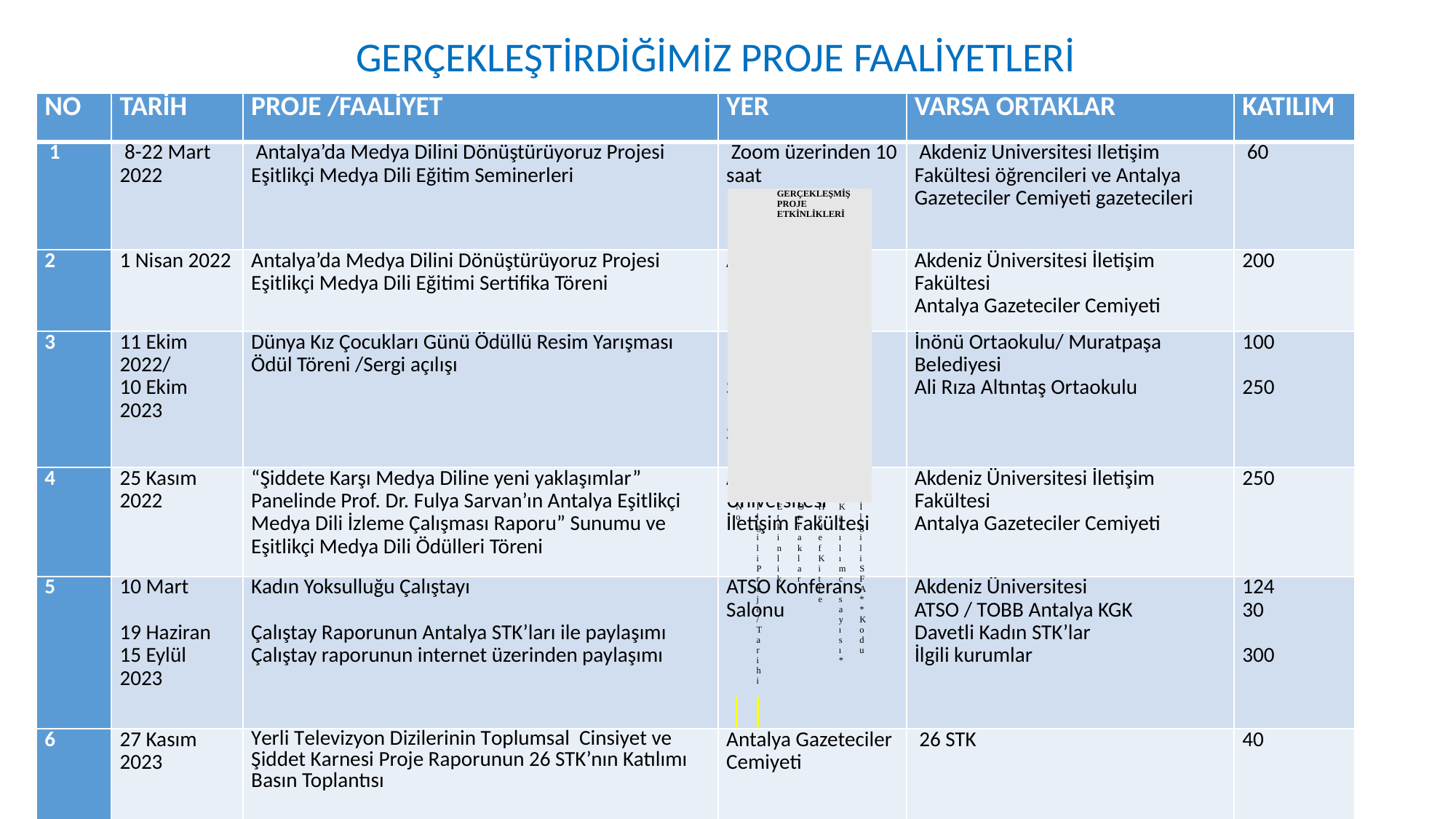

# GERÇEKLEŞTİRDİĞİMİZ PROJE FAALİYETLERİ
| NO | TARİH | PROJE /FAALİYET | YER | VARSA ORTAKLAR | KATILIM |
| --- | --- | --- | --- | --- | --- |
| 1 | 8-22 Mart 2022 | Antalya’da Medya Dilini Dönüştürüyoruz Projesi Eşitlikçi Medya Dili Eğitim Seminerleri | Zoom üzerinden 10 saat | Akdeniz Üniversitesi İletişim Fakültesi öğrencileri ve Antalya Gazeteciler Cemiyeti gazetecileri | 60 |
| 2 | 1 Nisan 2022 | Antalya’da Medya Dilini Dönüştürüyoruz Projesi Eşitlikçi Medya Dili Eğitimi Sertifika Töreni | Akdeniz Üniversitesi İletişim Fakültesi | Akdeniz Üniversitesi İletişim Fakültesi Antalya Gazeteciler Cemiyeti | 200 |
| 3 | 11 Ekim 2022/ 10 Ekim 2023 | Dünya Kız Çocukları Günü Ödüllü Resim Yarışması Ödül Töreni /Sergi açılışı | Muratpaşa Belediyesi ASSİM Salonu Erdem Bayazıt Salonu | İnönü Ortaokulu/ Muratpaşa Belediyesi Ali Rıza Altıntaş Ortaokulu | 100 250 |
| 4 | 25 Kasım 2022 | “Şiddete Karşı Medya Diline yeni yaklaşımlar” Panelinde Prof. Dr. Fulya Sarvan’ın Antalya Eşitlikçi Medya Dili İzleme Çalışması Raporu” Sunumu ve Eşitlikçi Medya Dili Ödülleri Töreni | Akdeniz Üniversitesi İletişim Fakültesi | Akdeniz Üniversitesi İletişim Fakültesi Antalya Gazeteciler Cemiyeti | 250 |
| 5 | 10 Mart 19 Haziran 15 Eylül 2023 | Kadın Yoksulluğu Çalıştayı Çalıştay Raporunun Antalya STK’ları ile paylaşımı Çalıştay raporunun internet üzerinden paylaşımı | ATSO Konferans Salonu | Akdeniz Üniversitesi ATSO / TOBB Antalya KGK Davetli Kadın STK’lar İlgili kurumlar | 124 30 300 |
| 6 | 27 Kasım 2023 | Yerli Televizyon Dizilerinin Toplumsal Cinsiyet ve Şiddet Karnesi Proje Raporunun 26 STK’nın Katılımı Basın Toplantısı | Antalya Gazeteciler Cemiyeti | 26 STK | 40 |
|  |  | GERÇEKLEŞMİŞ PROJE ETKİNLİKLERİ |  |  |  |  |  |
| --- | --- | --- | --- | --- | --- | --- | --- |
| No | İlgili Proje /Tarihi |  | Etkinlik | Ortaklar | Hedef Kitle | Katılımcı sayısı\* | İlgili SFA\*\*Kodu |
|  |  |  |  |  |  |  |  |
|  |  |  |  |  |  |  |  |
|  |  |  |  |  |  |  |  |